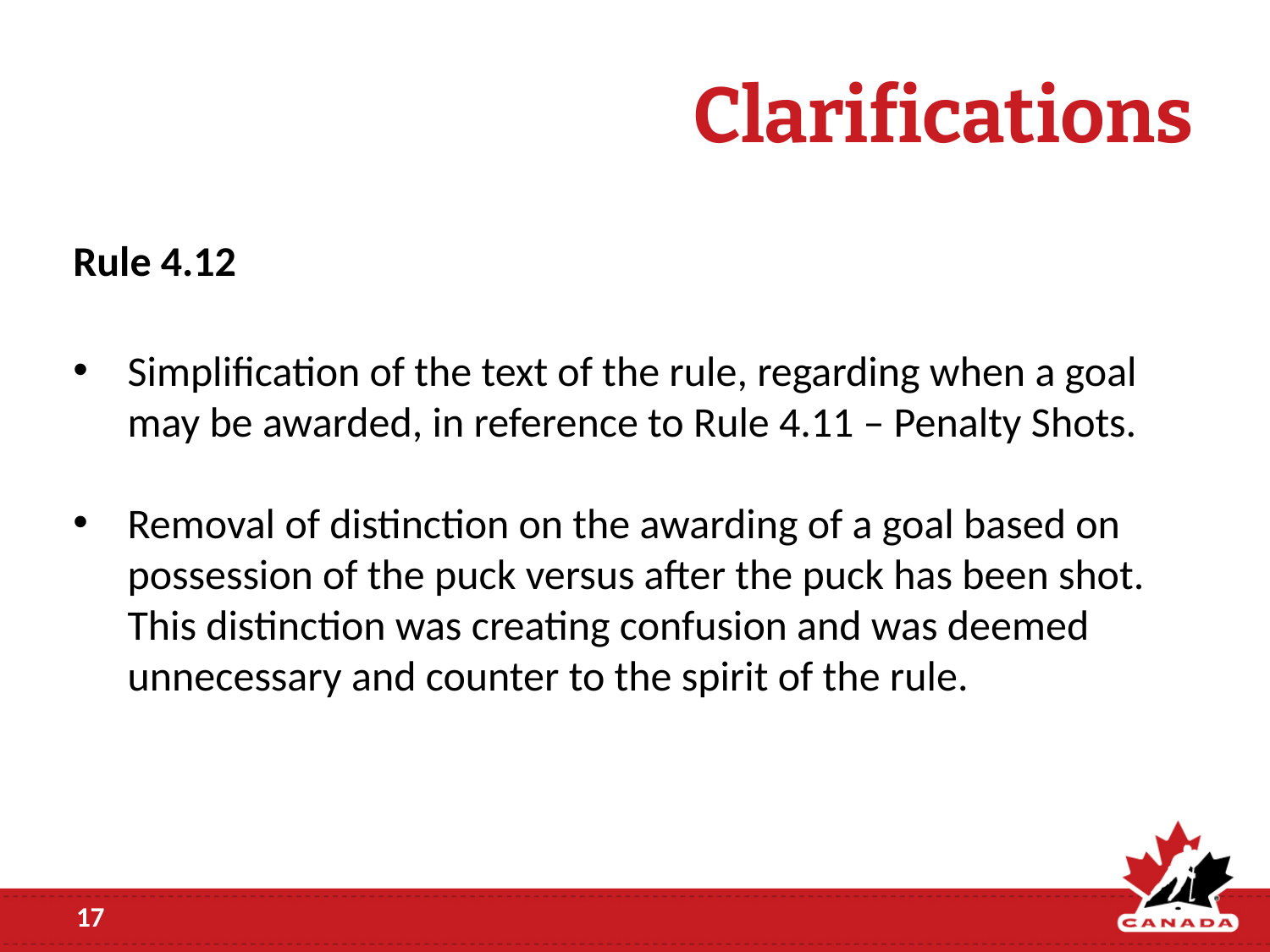

# Clarifications
Rule 4.12

Simplification of the text of the rule, regarding when a goal may be awarded, in reference to Rule 4.11 – Penalty Shots.

Removal of distinction on the awarding of a goal based on possession of the puck versus after the puck has been shot. This distinction was creating confusion and was deemed unnecessary and counter to the spirit of the rule.
17